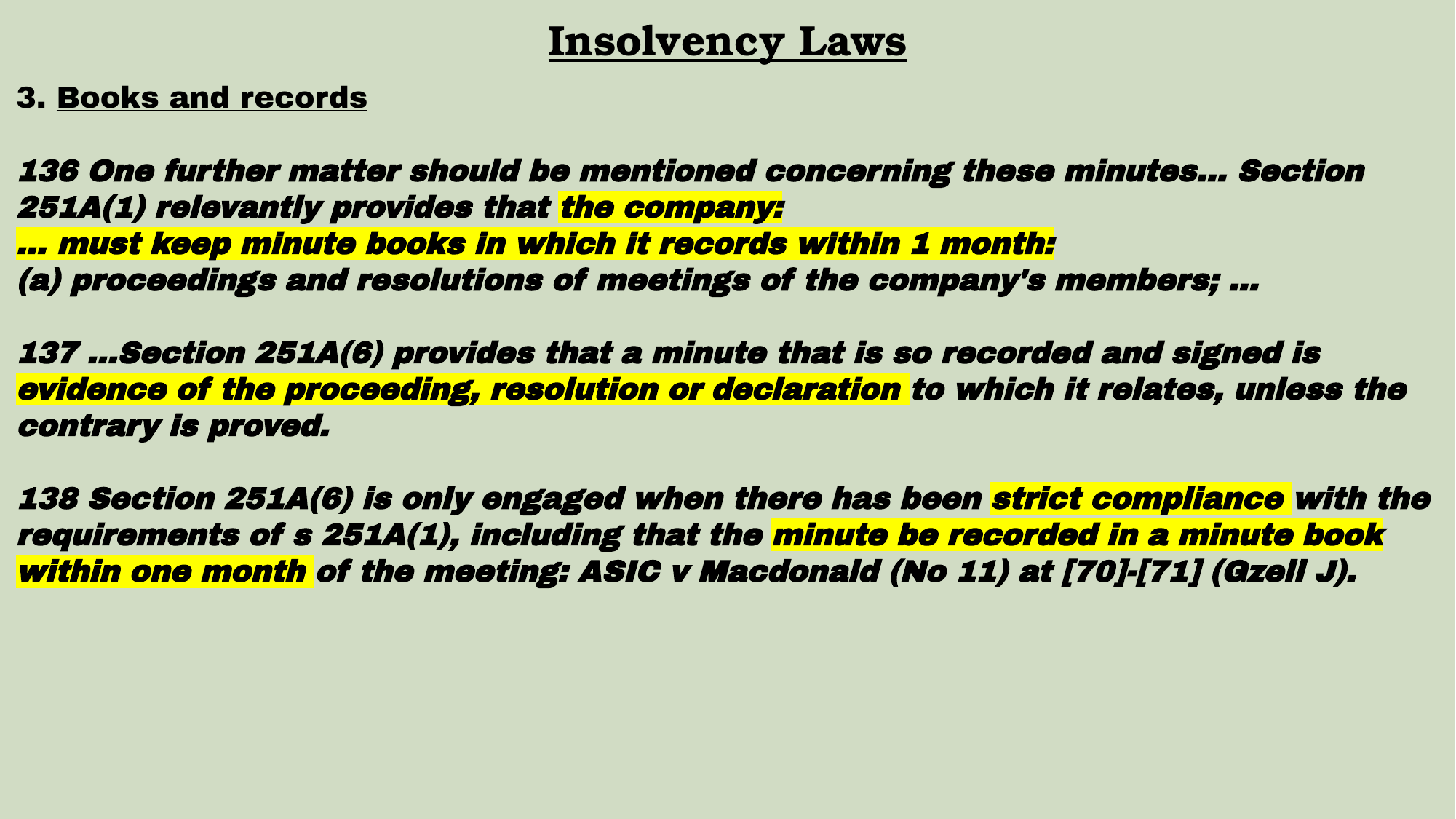

Insolvency Laws

3. Books and records

136 One further matter should be mentioned concerning these minutes… Section 251A(1) relevantly provides that the company:
... must keep minute books in which it records within 1 month:
(a) proceedings and resolutions of meetings of the company's members; ...

137 …Section 251A(6) provides that a minute that is so recorded and signed is evidence of the proceeding, resolution or declaration to which it relates, unless the contrary is proved.

138 Section 251A(6) is only engaged when there has been strict compliance with the requirements of s 251A(1), including that the minute be recorded in a minute book within one month of the meeting: ASIC v Macdonald (No 11) at [70]-[71] (Gzell J).